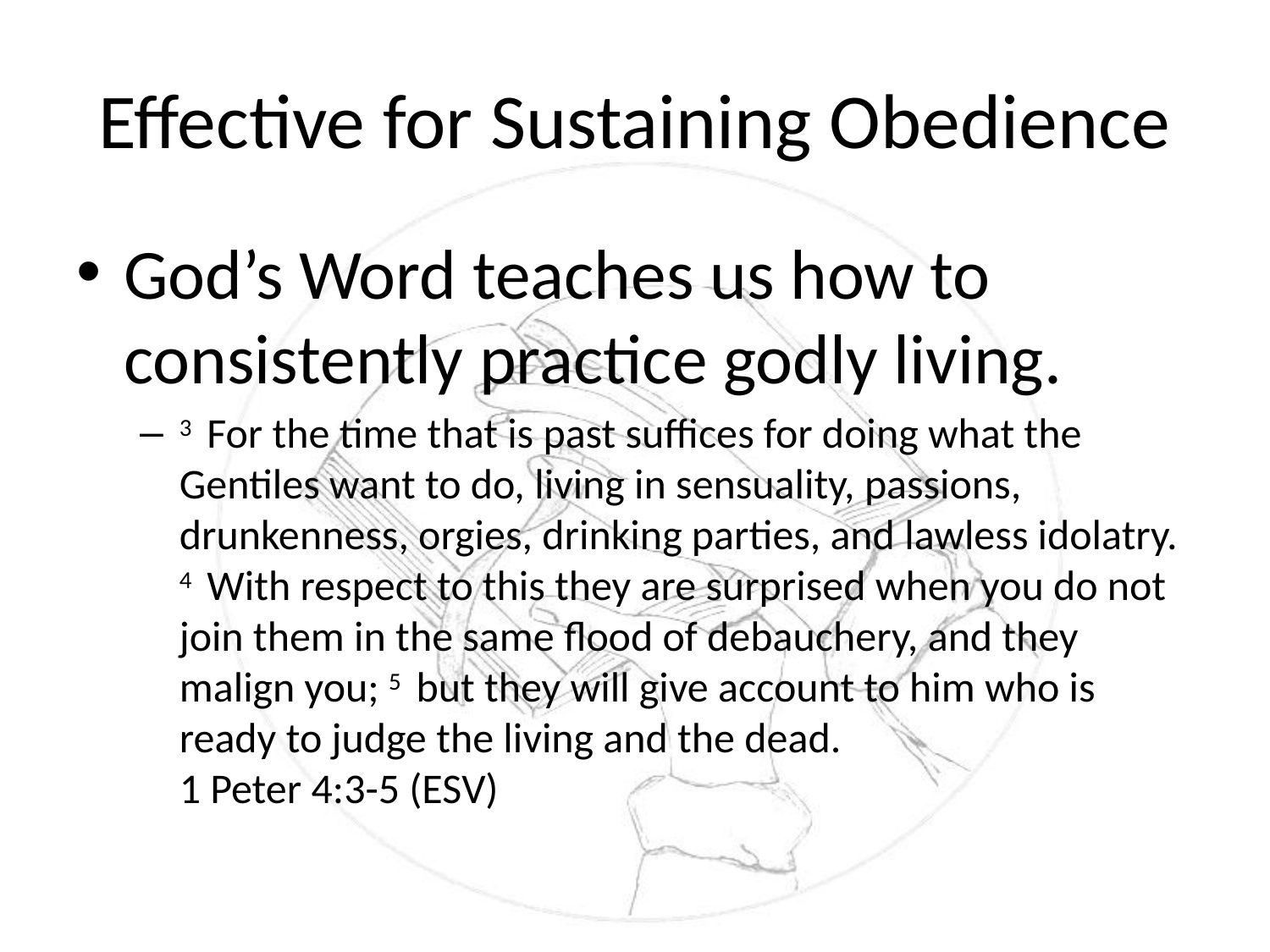

# Effective for Sustaining Obedience
God’s Word teaches us how to consistently practice godly living.
3  For the time that is past suffices for doing what the Gentiles want to do, living in sensuality, passions, drunkenness, orgies, drinking parties, and lawless idolatry. 4  With respect to this they are surprised when you do not join them in the same flood of debauchery, and they malign you; 5  but they will give account to him who is ready to judge the living and the dead.
1 Peter 4:3-5 (ESV)